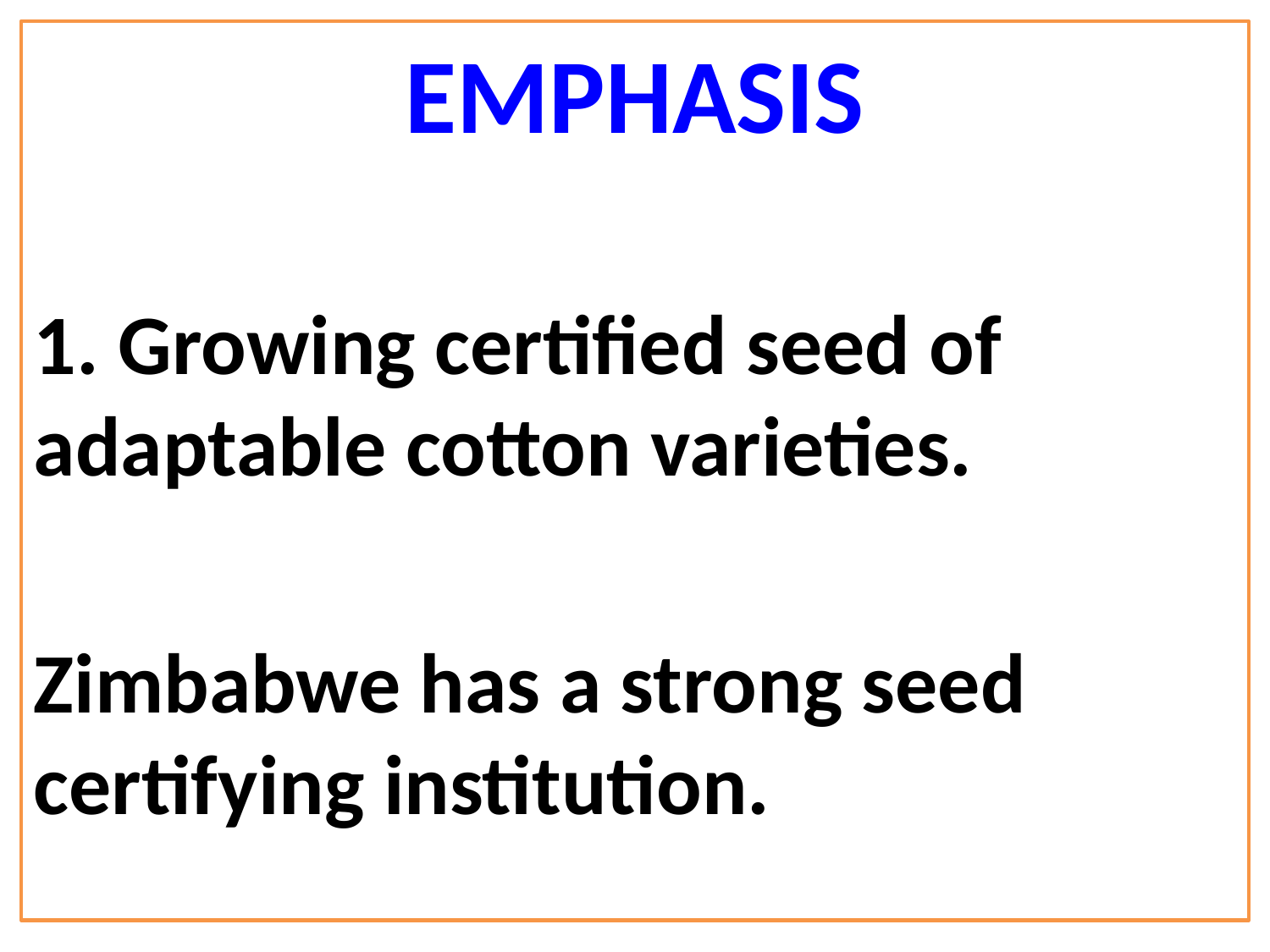

EMPHASIS

1. Growing certified seed of adaptable cotton varieties.

Zimbabwe has a strong seed certifying institution.